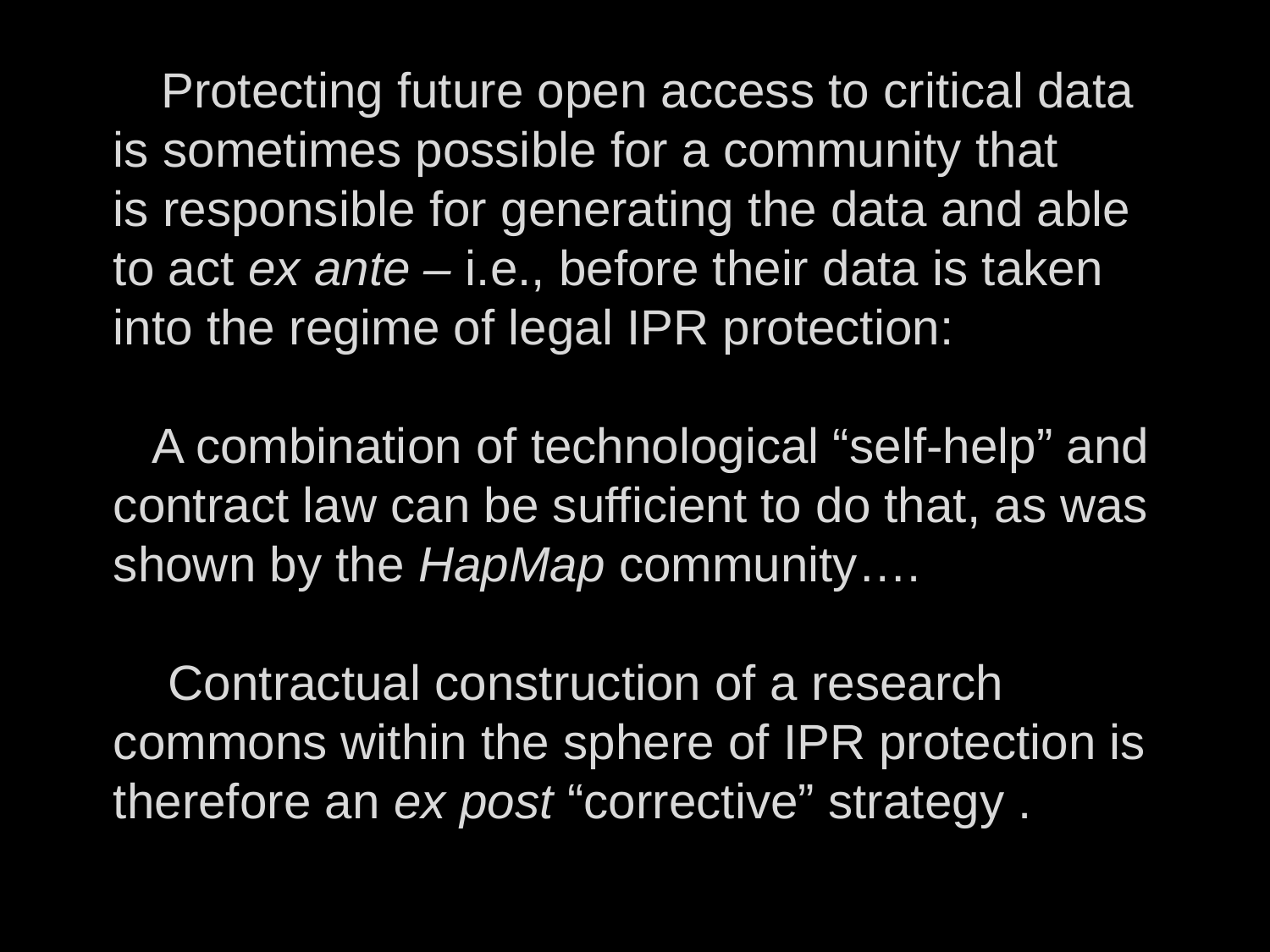

# Protecting future open access to critical data is sometimes possible for a community that is responsible for generating the data and able to act ex ante – i.e., before their data is taken into the regime of legal IPR protection: A combination of technological “self-help” and contract law can be sufficient to do that, as was shown by the HapMap community…. Contractual construction of a research commons within the sphere of IPR protection is therefore an ex post “corrective” strategy .